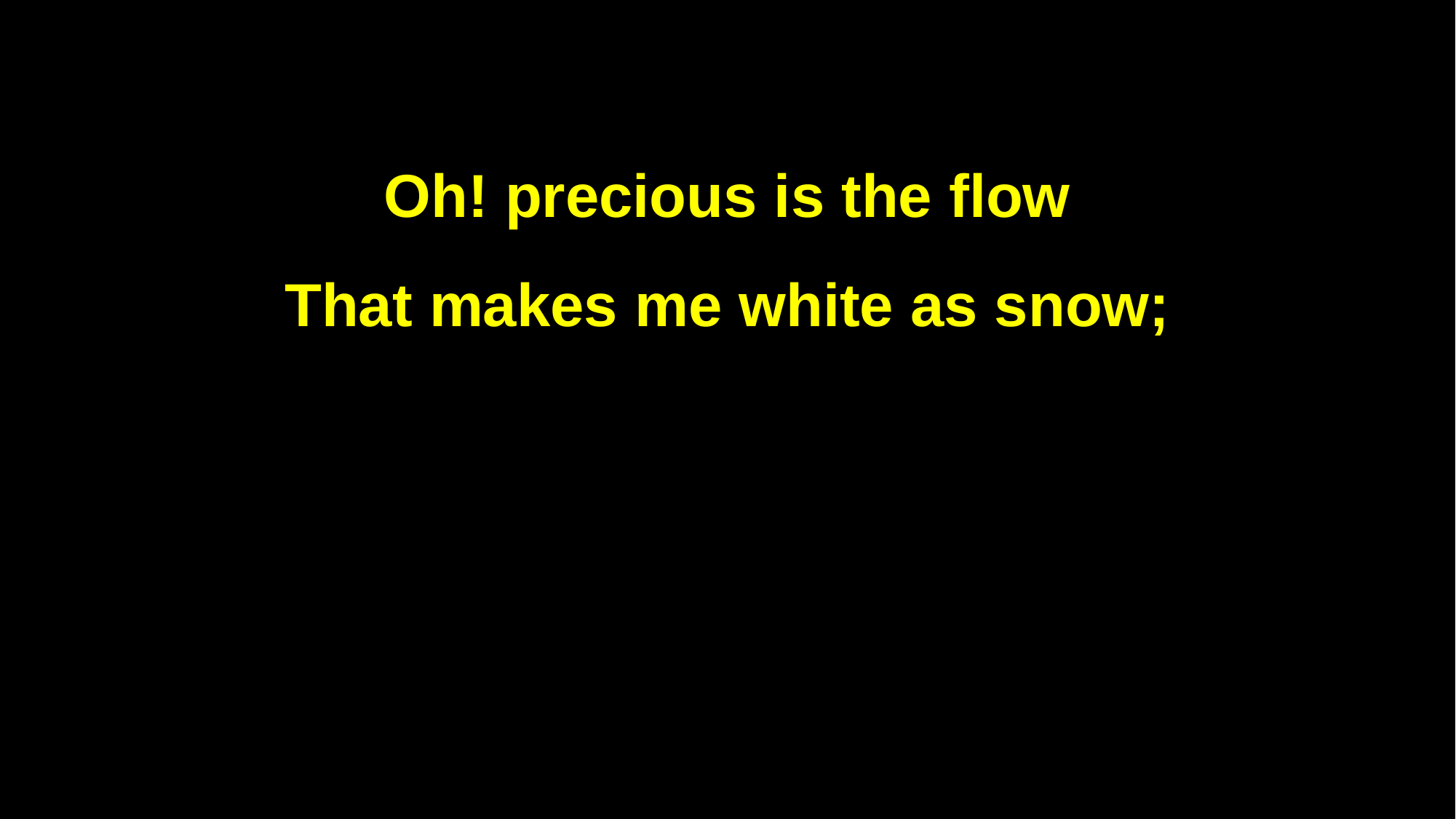

Oh! precious is the flow
That makes me white as snow;